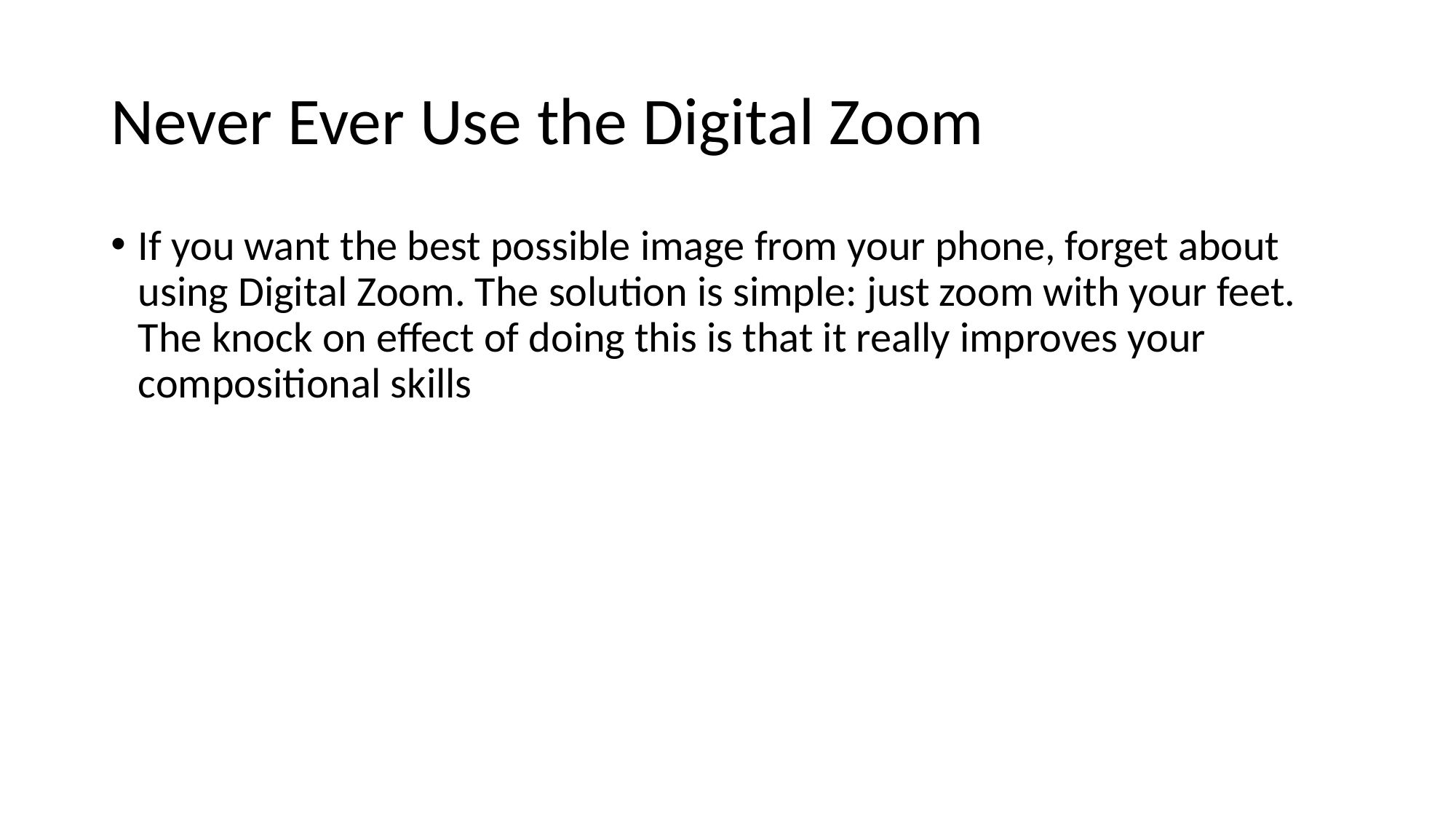

# Never Ever Use the Digital Zoom
If you want the best possible image from your phone, forget about using Digital Zoom. The solution is simple: just zoom with your feet. The knock on effect of doing this is that it really improves your compositional skills